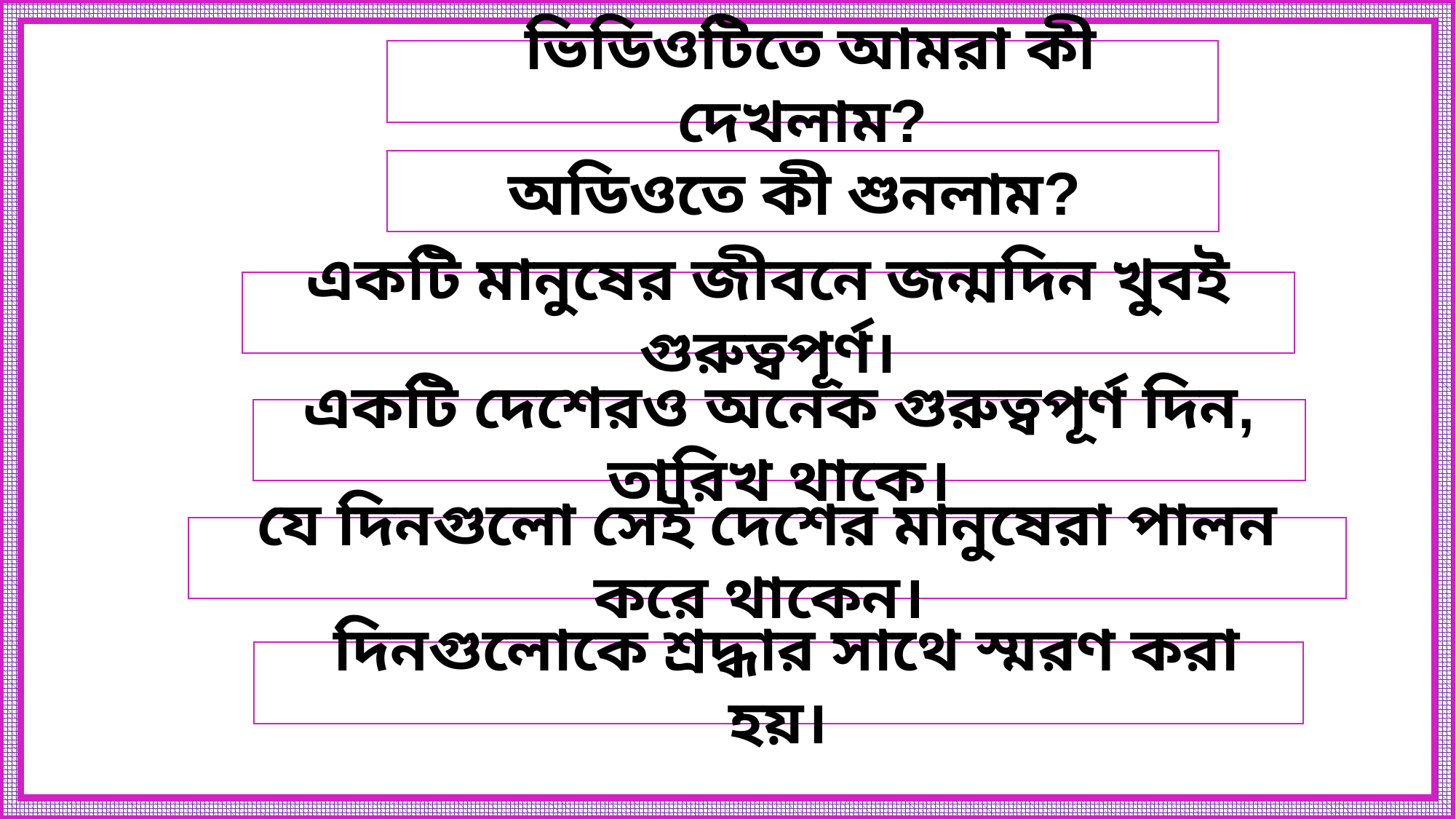

ভিডিওটিতে আমরা কী দেখলাম?
অডিওতে কী শুনলাম?
একটি মানুষের জীবনে জন্মদিন খুবই গুরুত্বপূর্ণ।
একটি দেশেরও অনেক গুরুত্বপূর্ণ দিন, তারিখ থাকে।
যে দিনগুলো সেই দেশের মানুষেরা পালন করে থাকেন।
 দিনগুলোকে শ্রদ্ধার সাথে স্মরণ করা হয়।